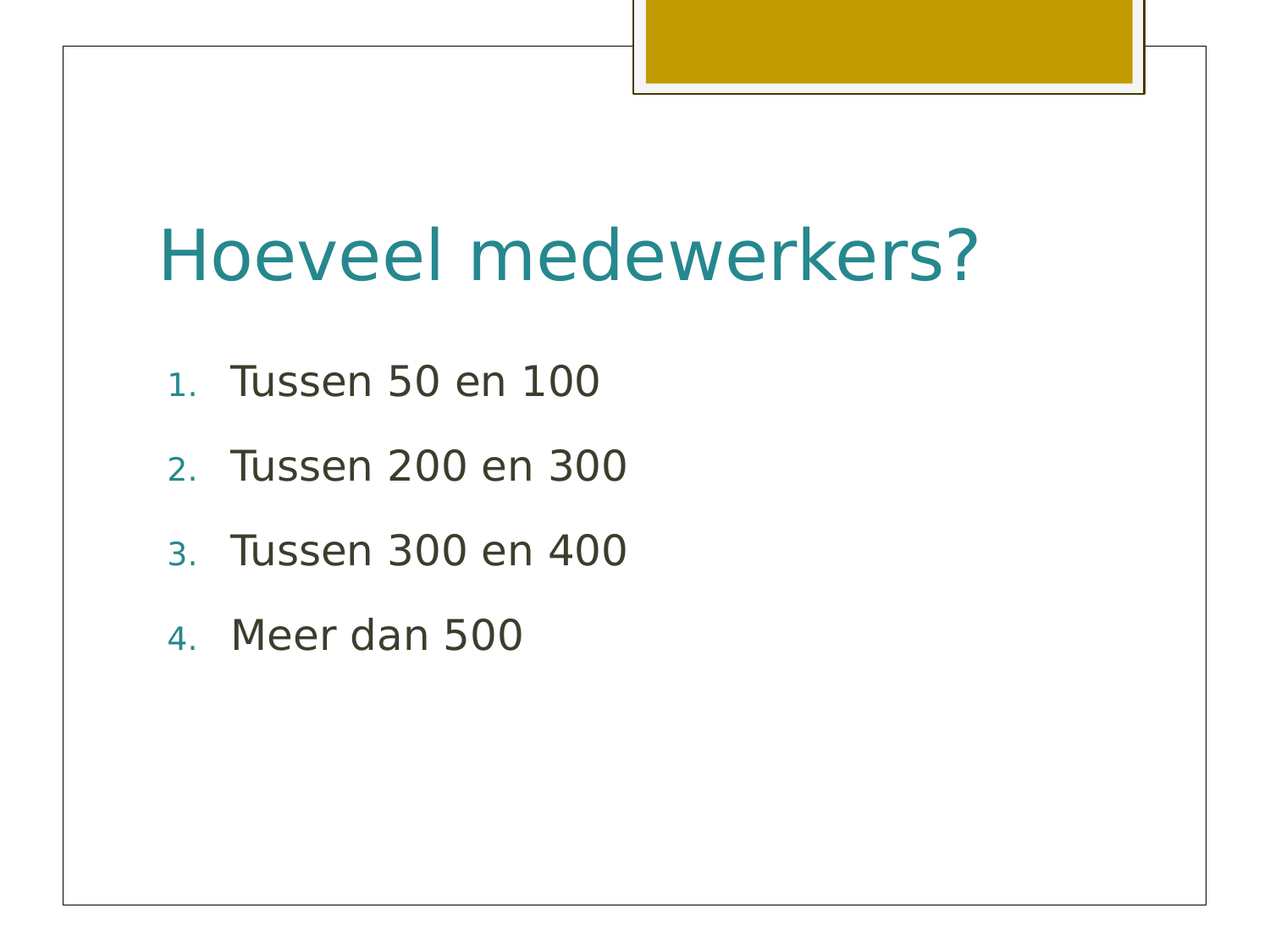

# Hoeveel medewerkers?
Tussen 50 en 100
Tussen 200 en 300
Tussen 300 en 400
Meer dan 500